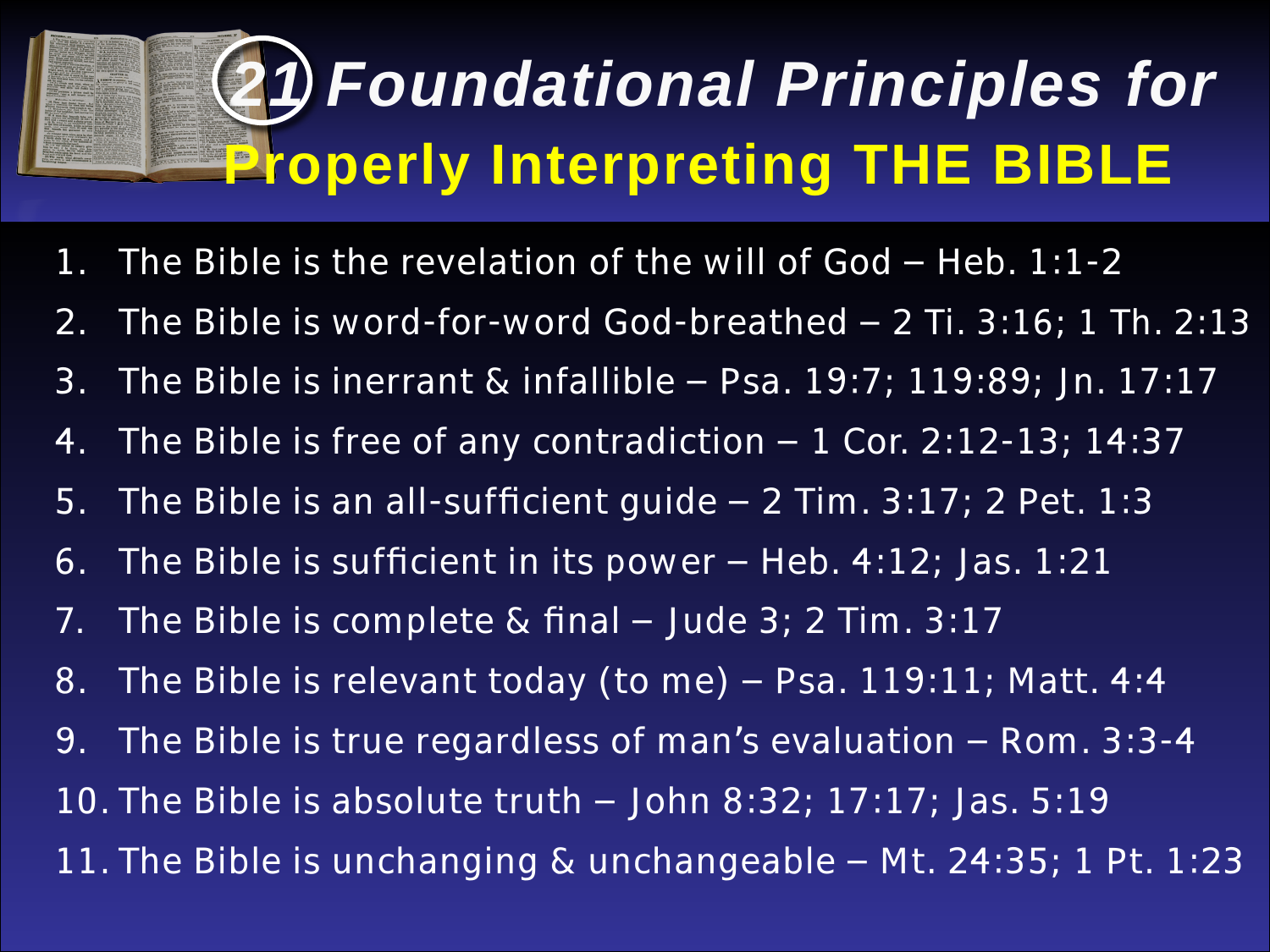

21 Foundational Principles for
Properly Interpreting THE BIBLE
The Bible is the revelation of the will of God – Heb. 1:1-2
The Bible is word-for-word God-breathed – 2 Ti. 3:16; 1 Th. 2:13
The Bible is inerrant & infallible – Psa. 19:7; 119:89; Jn. 17:17
The Bible is free of any contradiction – 1 Cor. 2:12-13; 14:37
The Bible is an all-sufficient guide – 2 Tim. 3:17; 2 Pet. 1:3
The Bible is sufficient in its power – Heb. 4:12; Jas. 1:21
The Bible is complete & final – Jude 3; 2 Tim. 3:17
The Bible is relevant today (to me) – Psa. 119:11; Matt. 4:4
The Bible is true regardless of man’s evaluation – Rom. 3:3-4
The Bible is absolute truth – John 8:32; 17:17; Jas. 5:19
The Bible is unchanging & unchangeable – Mt. 24:35; 1 Pt. 1:23